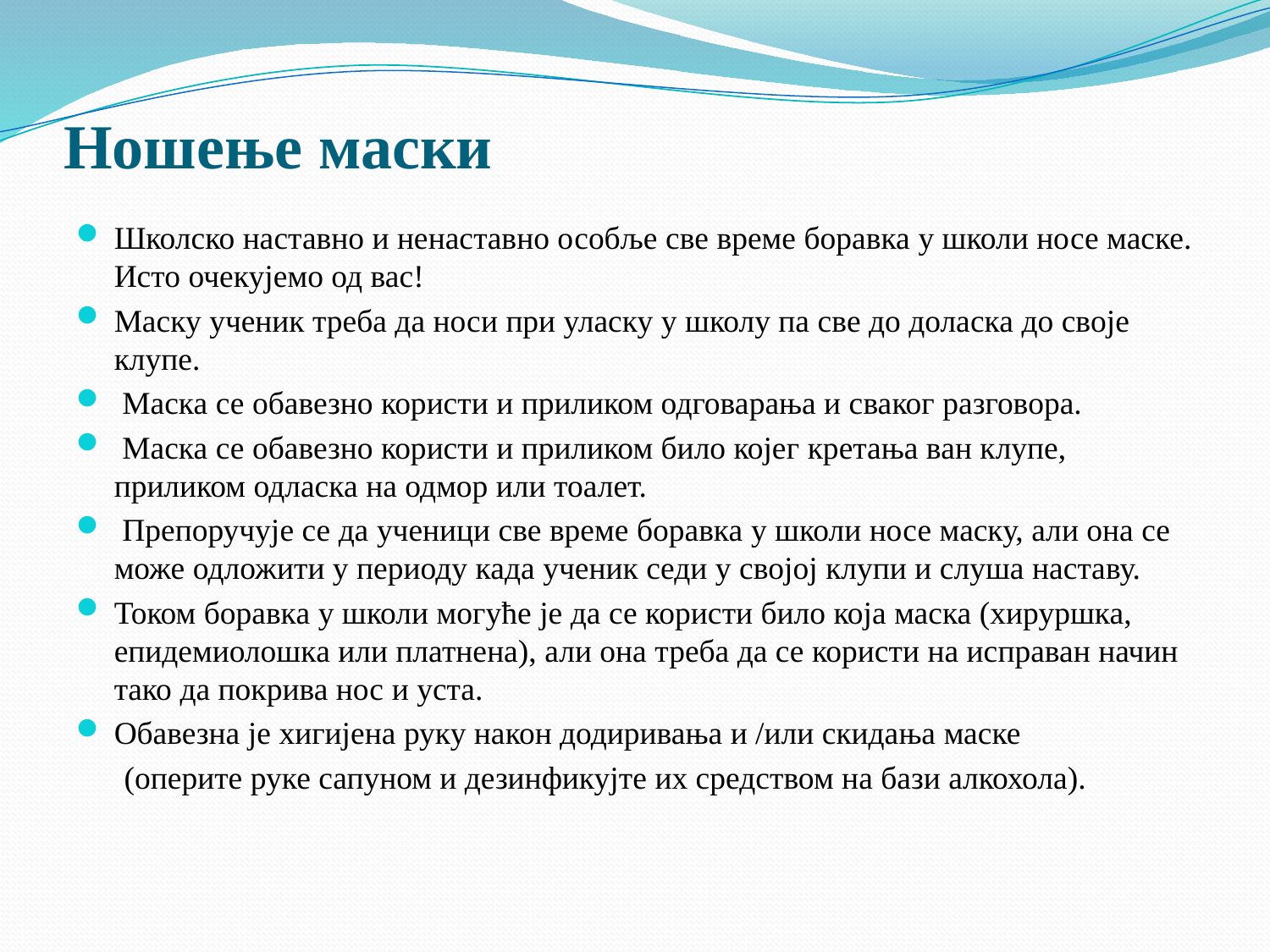

# Ношење маски
Школско наставно и ненаставно особље све време боравка у школи носе маске. Исто очекујемо од вас!
Маску ученик треба да носи при уласку у школу па све до доласка до своје клупе.
 Маска се обавезно користи и приликом одговарања и сваког разговора.
 Маска се обавезно користи и приликом било којег кретања ван клупе, приликом одласка на одмор или тоалет.
 Препоручује се да ученици све време боравка у школи носе маску, али она се може одложити у периоду када ученик седи у својој клупи и слуша наставу.
Током боравка у школи могуће је да се користи било која маска (хируршка, епидемиолошка или платнена), али она треба да се користи на исправан начин тако да покрива нос и уста.
Обавезна је хигијена руку након додиривања и /или скидања маске
      (оперите руке сапуном и дезинфикујте их средством на бази алкохола).